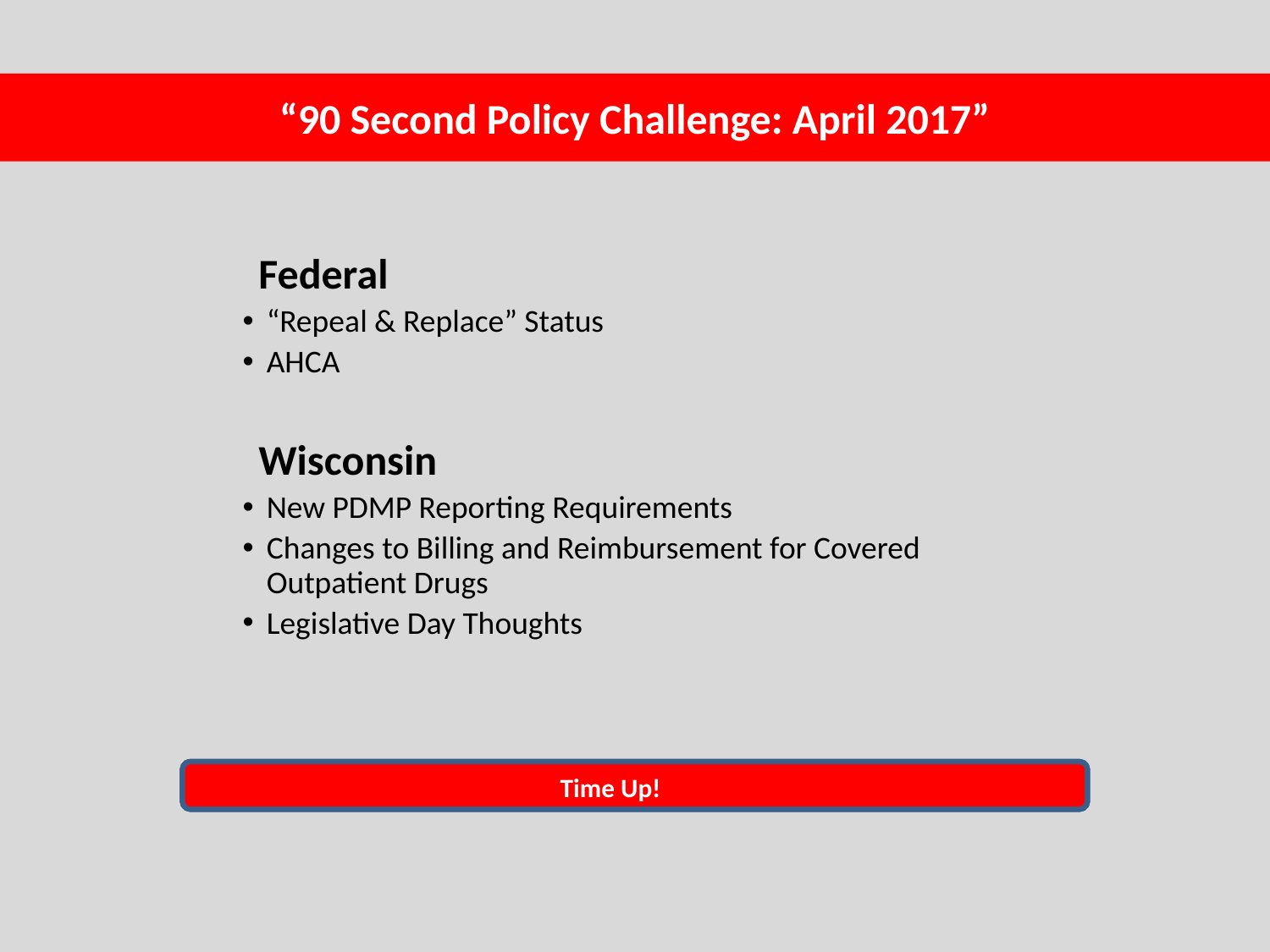

# “90 Second Policy Challenge: April 2017”

Federal
“Repeal & Replace” Status
AHCA

Wisconsin
New PDMP Reporting Requirements
Changes to Billing and Reimbursement for Covered Outpatient Drugs
Legislative Day Thoughts

Time Up!